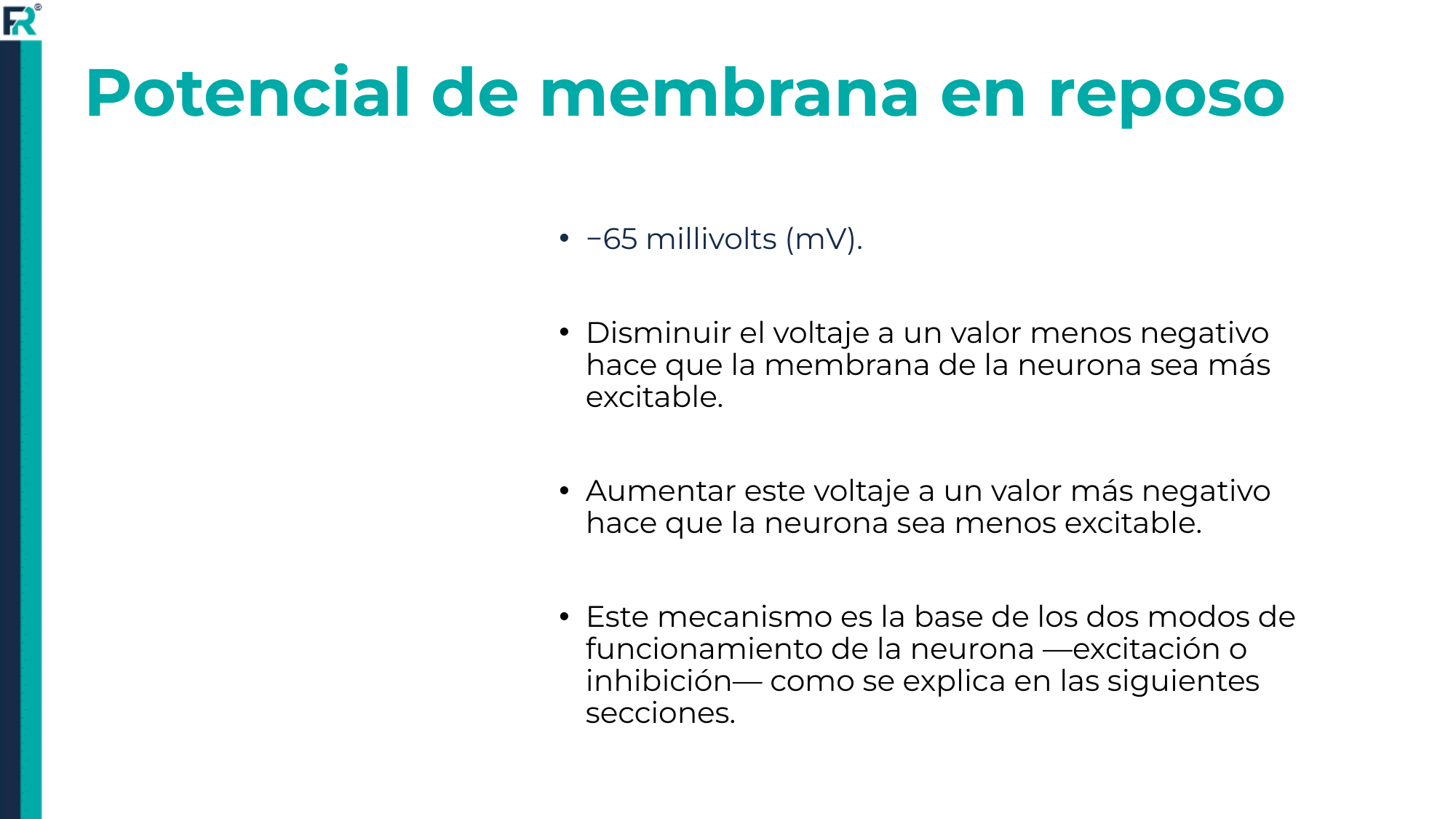

# Potencial de membrana en reposo
−65 millivolts (mV).

Disminuir el voltaje a un valor menos negativo hace que la membrana de la neurona sea más excitable.

Aumentar este voltaje a un valor más negativo hace que la neurona sea menos excitable.

Este mecanismo es la base de los dos modos de funcionamiento de la neurona —excitación o inhibición— como se explica en las siguientes secciones.